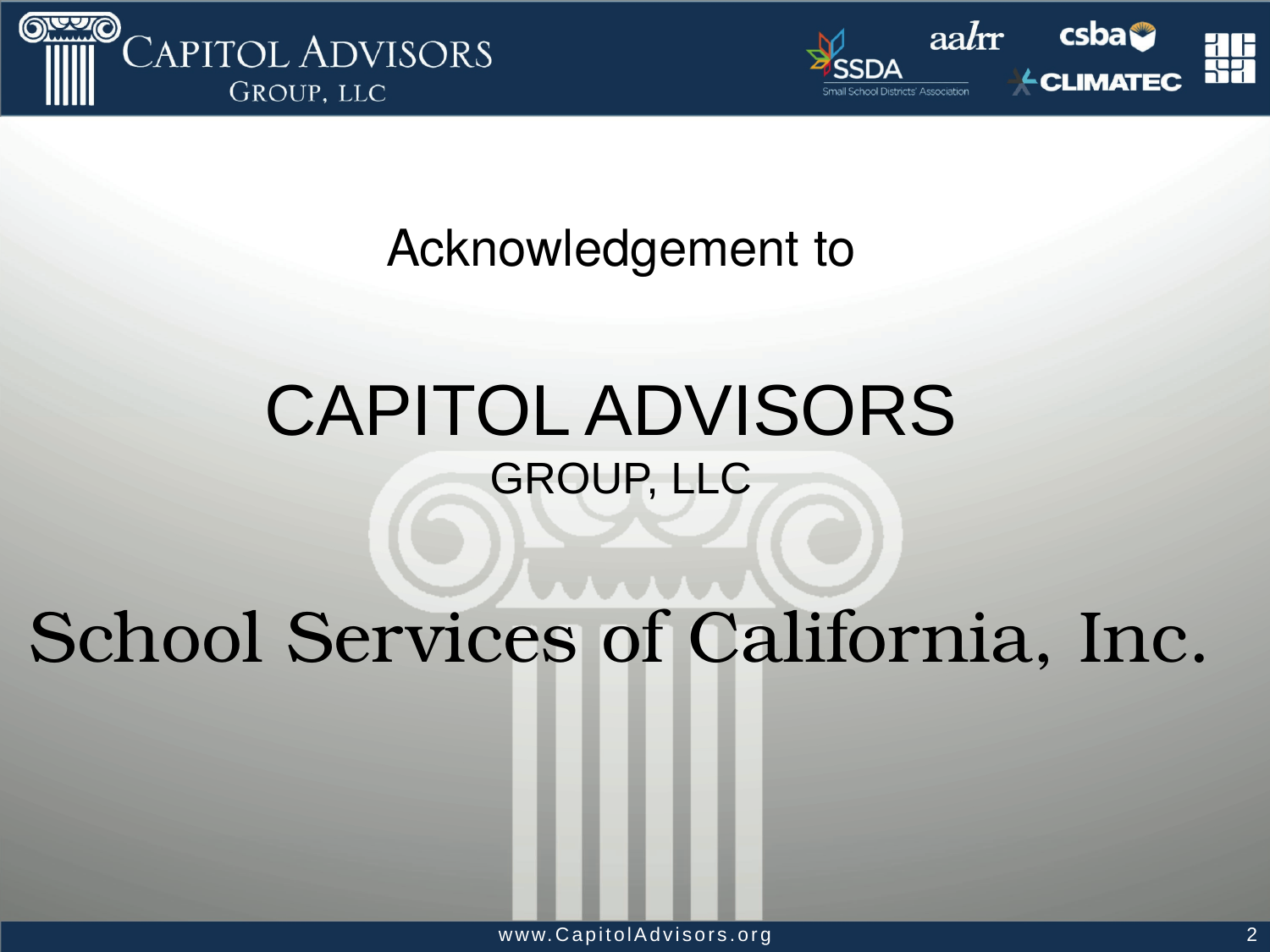

# Acknowledgement to CAPITOL ADVISORS GROUP, LLC School Services of California, Inc.